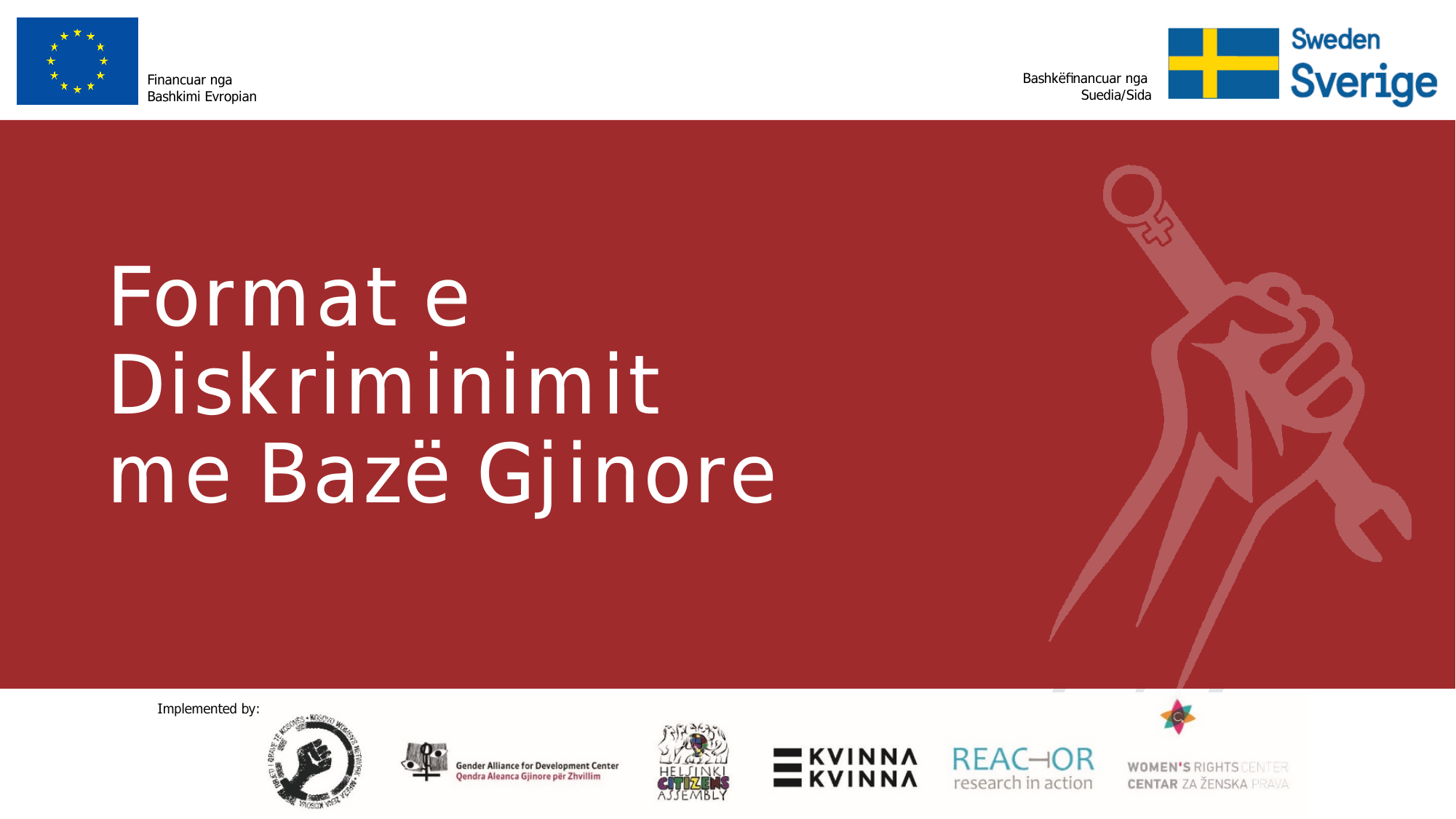

# Format e Diskriminimit me Bazë Gjinore